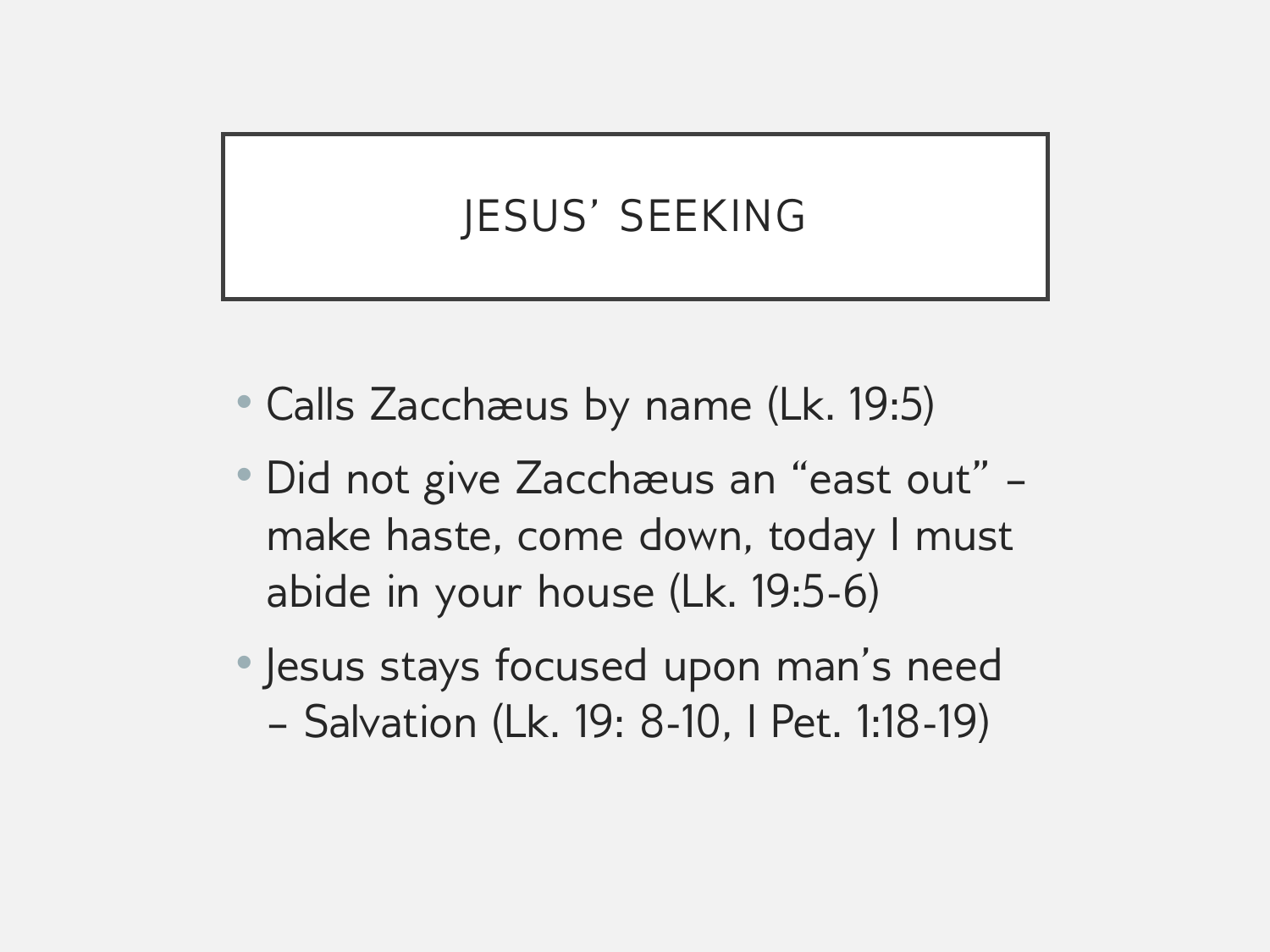

# Jesus’ Seeking
Calls Zacchaeus by name (Lk. 19:5)
Did not give Zacchaeus an “east out” – make haste, come down, today I must abide in your house (Lk. 19:5-6)
Jesus stays focused upon man’s need – Salvation (Lk. 19: 8-10, I Pet. 1:18-19)